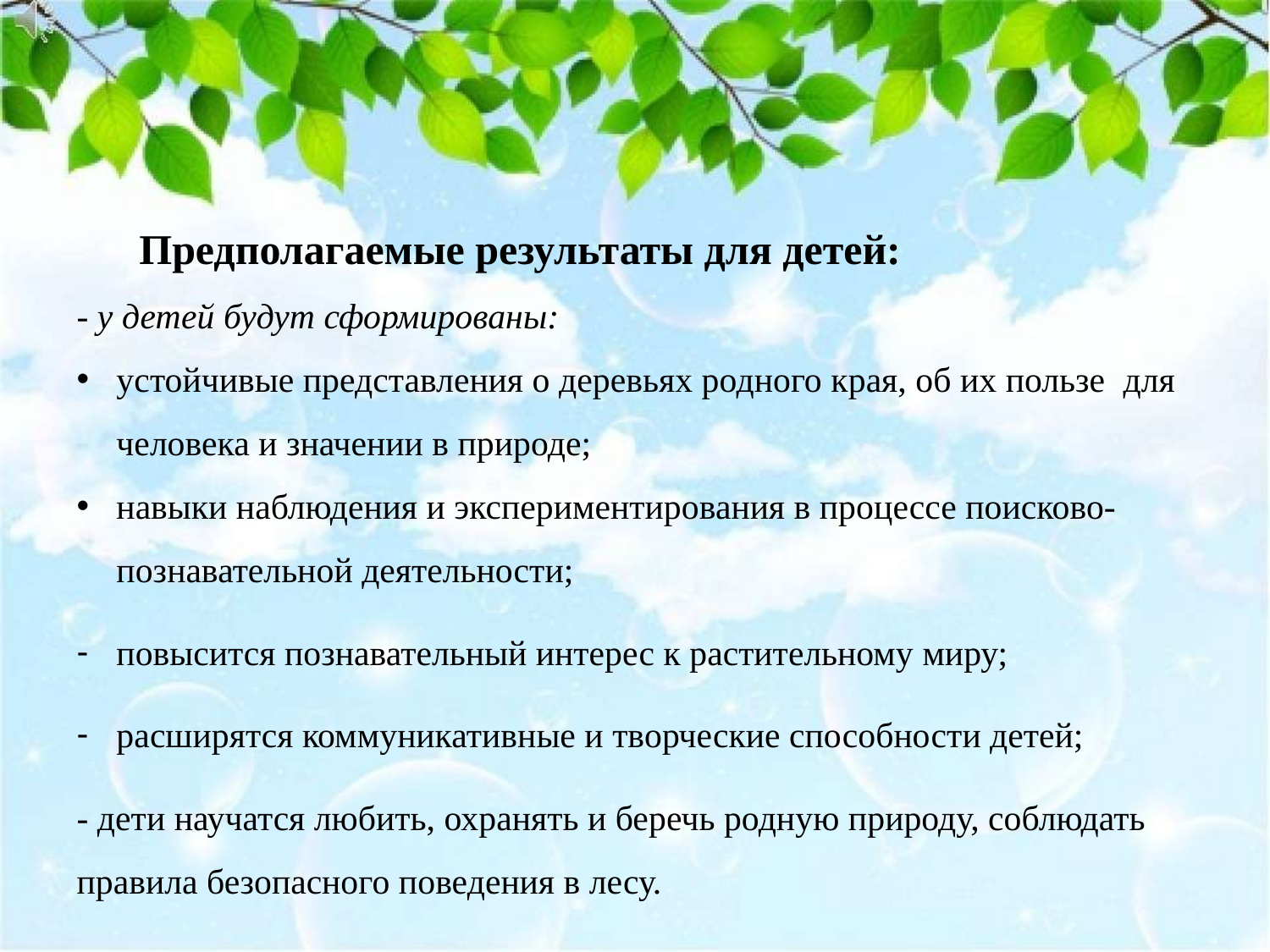

Предполагаемые результаты для детей:
- у детей будут сформированы:
устойчивые представления о деревьях родного края, об их пользе  для человека и значении в природе;
навыки наблюдения и экспериментирования в процессе поисково-познавательной деятельности;

повысится познавательный интерес к растительному миру;

расширятся коммуникативные и творческие способности детей;

- дети научатся любить, охранять и беречь родную природу, соблюдать правила безопасного поведения в лесу.